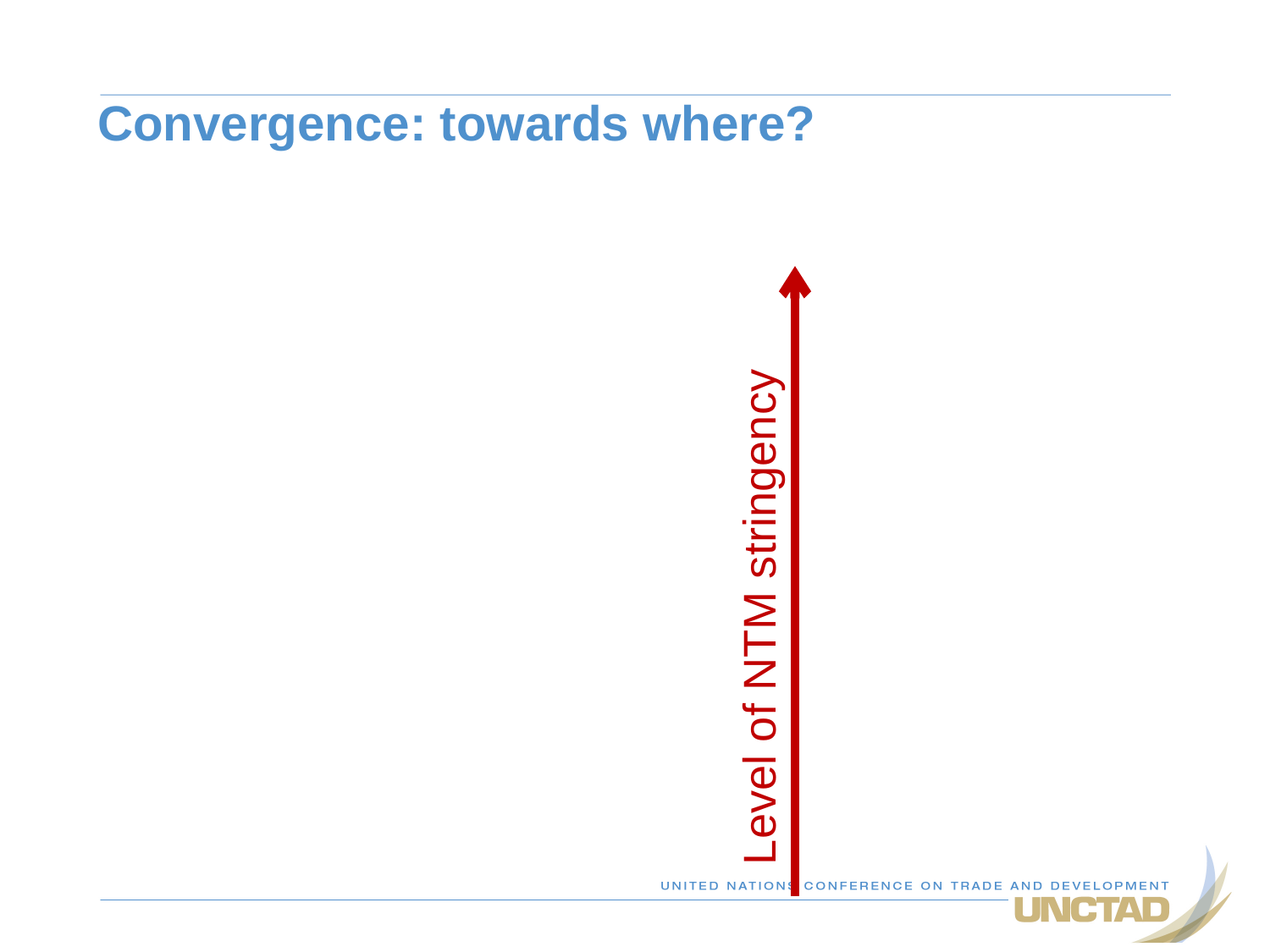

# Convergence: towards where?

Level of NTM stringency